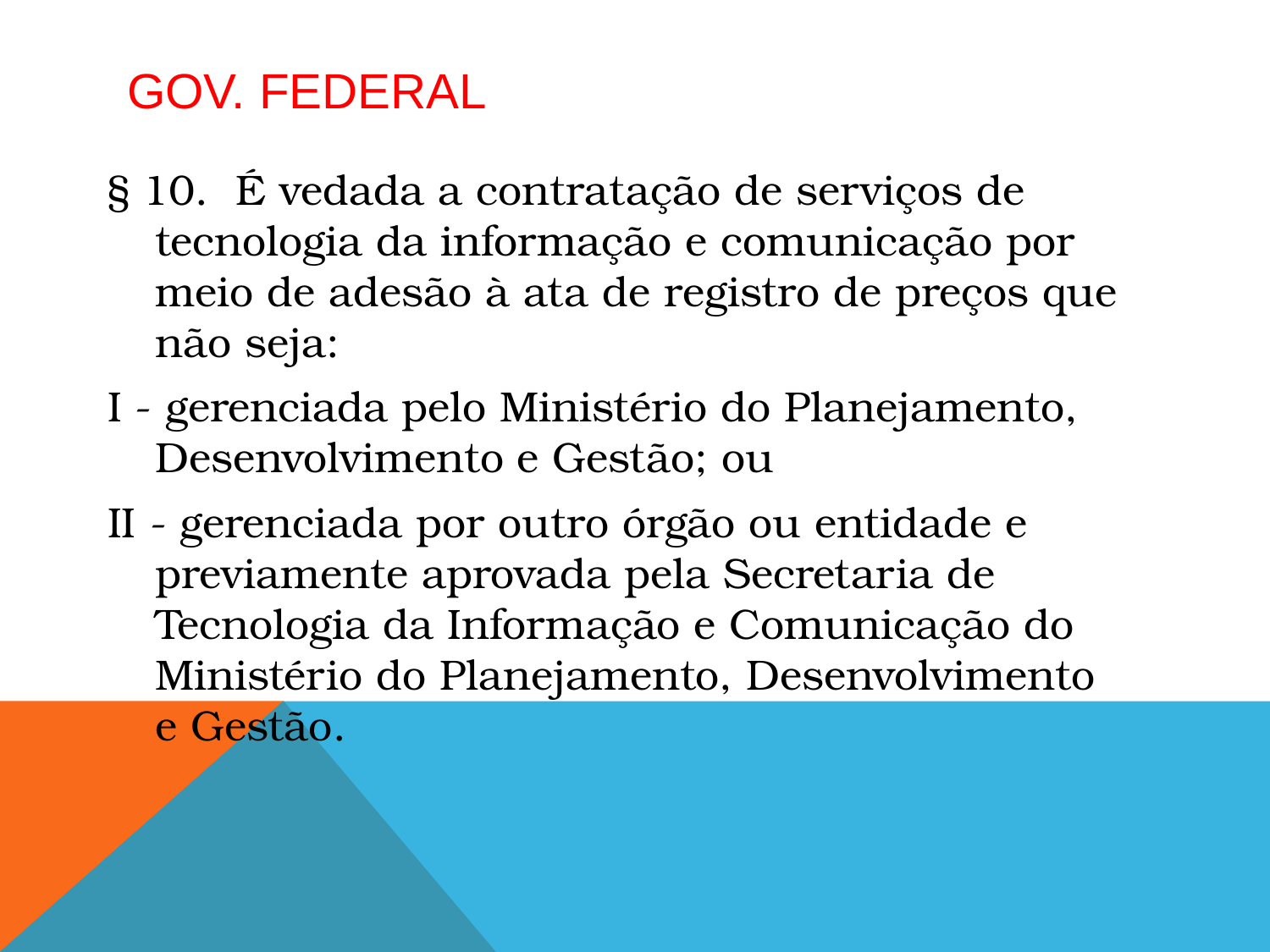

# Gov. federal
§ 10.  É vedada a contratação de serviços de tecnologia da informação e comunicação por meio de adesão à ata de registro de preços que não seja:
I - gerenciada pelo Ministério do Planejamento, Desenvolvimento e Gestão; ou
II - gerenciada por outro órgão ou entidade e previamente aprovada pela Secretaria de Tecnologia da Informação e Comunicação do Ministério do Planejamento, Desenvolvimento e Gestão.